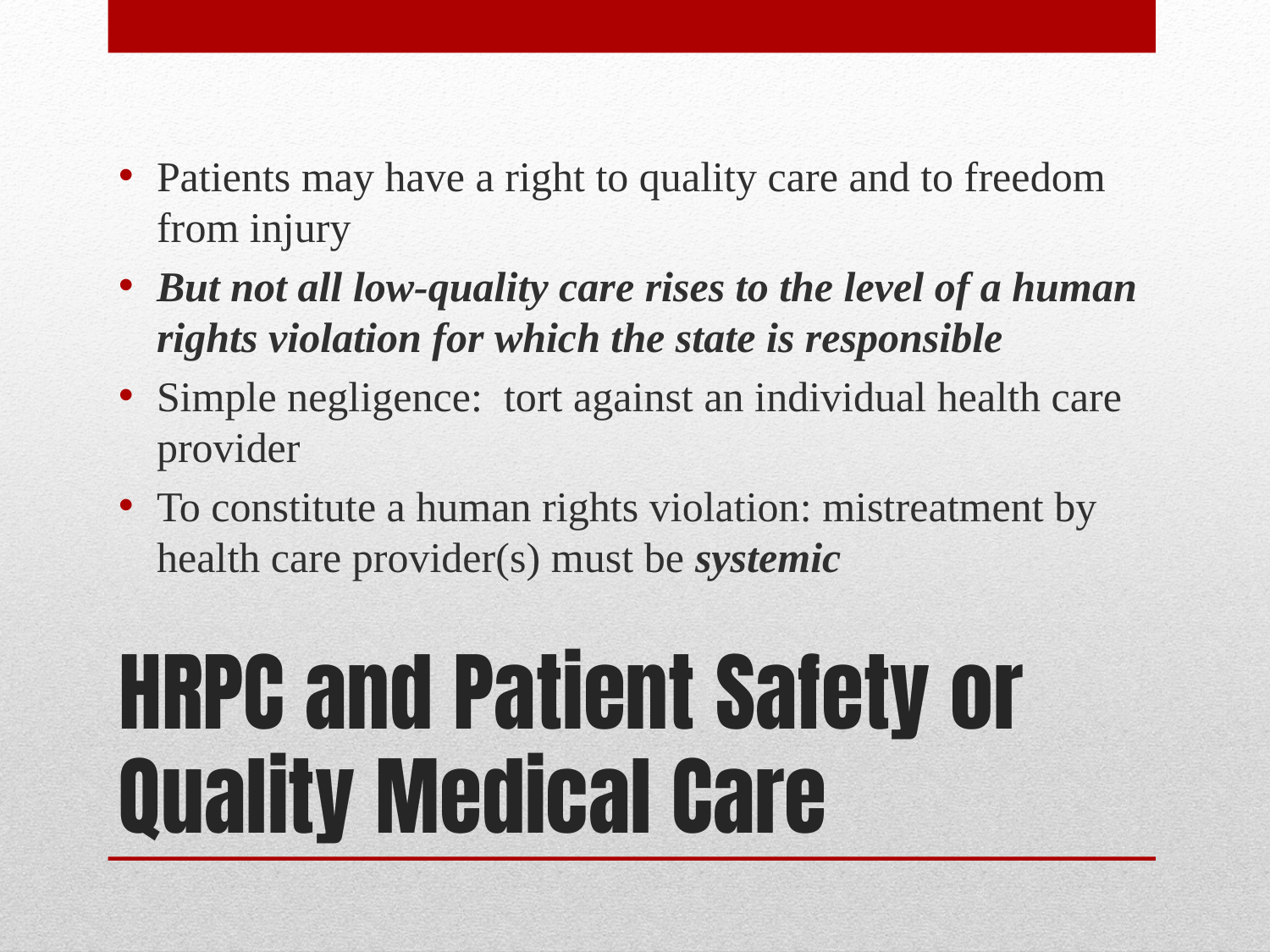

Patients may have a right to quality care and to freedom from injury
But not all low-quality care rises to the level of a human rights violation for which the state is responsible
Simple negligence:  tort against an individual health care provider
To constitute a human rights violation: mistreatment by health care provider(s) must be systemic
# HRPC and Patient Safety or Quality Medical Care